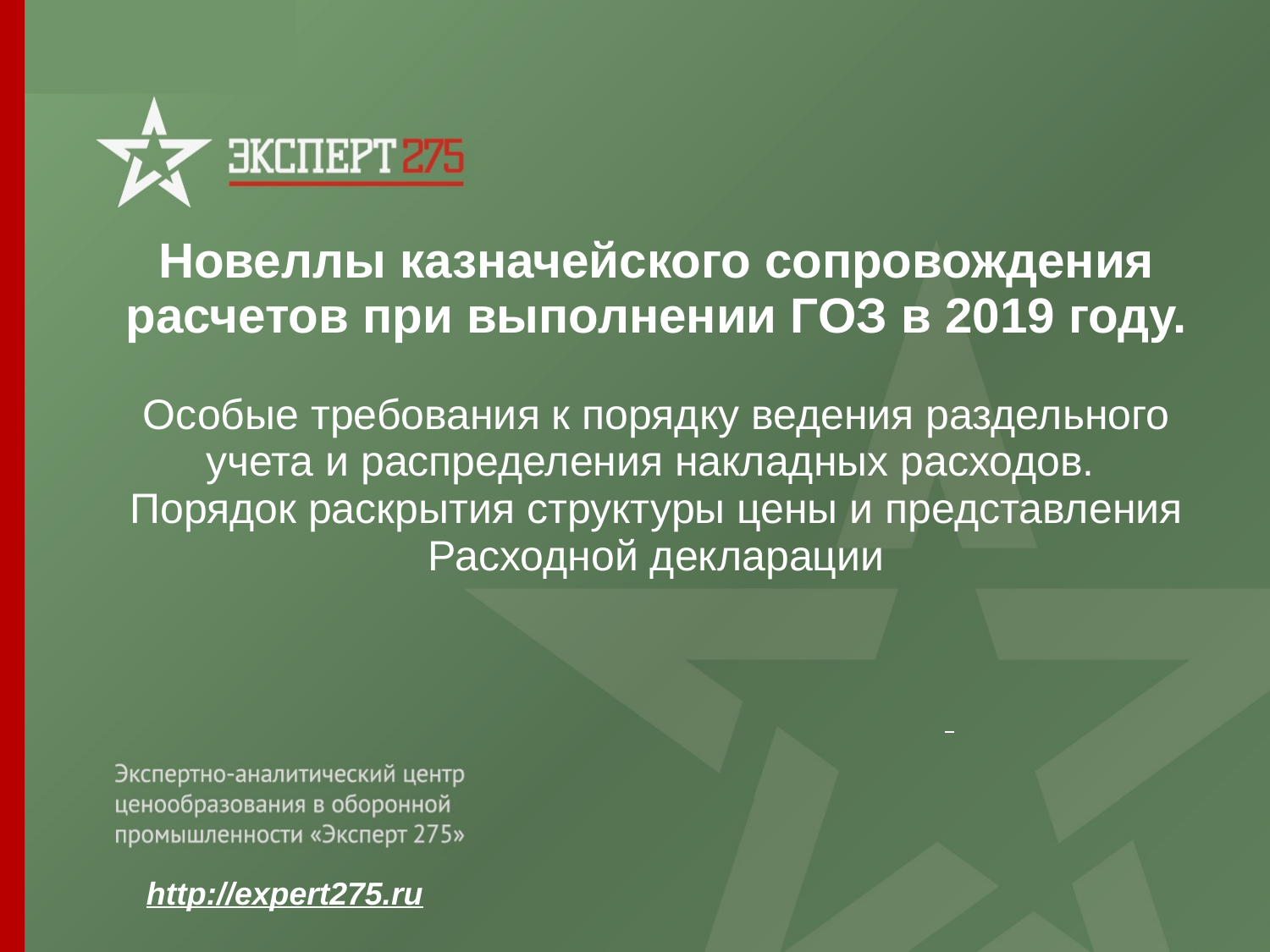

| Новеллы казначейского сопровождения расчетов при выполнении ГОЗ в 2019 году. Особые требования к порядку ведения раздельного учета и распределения накладных расходов. Порядок раскрытия структуры цены и представления Расходной декларации |
| --- |

http://expert275.ru